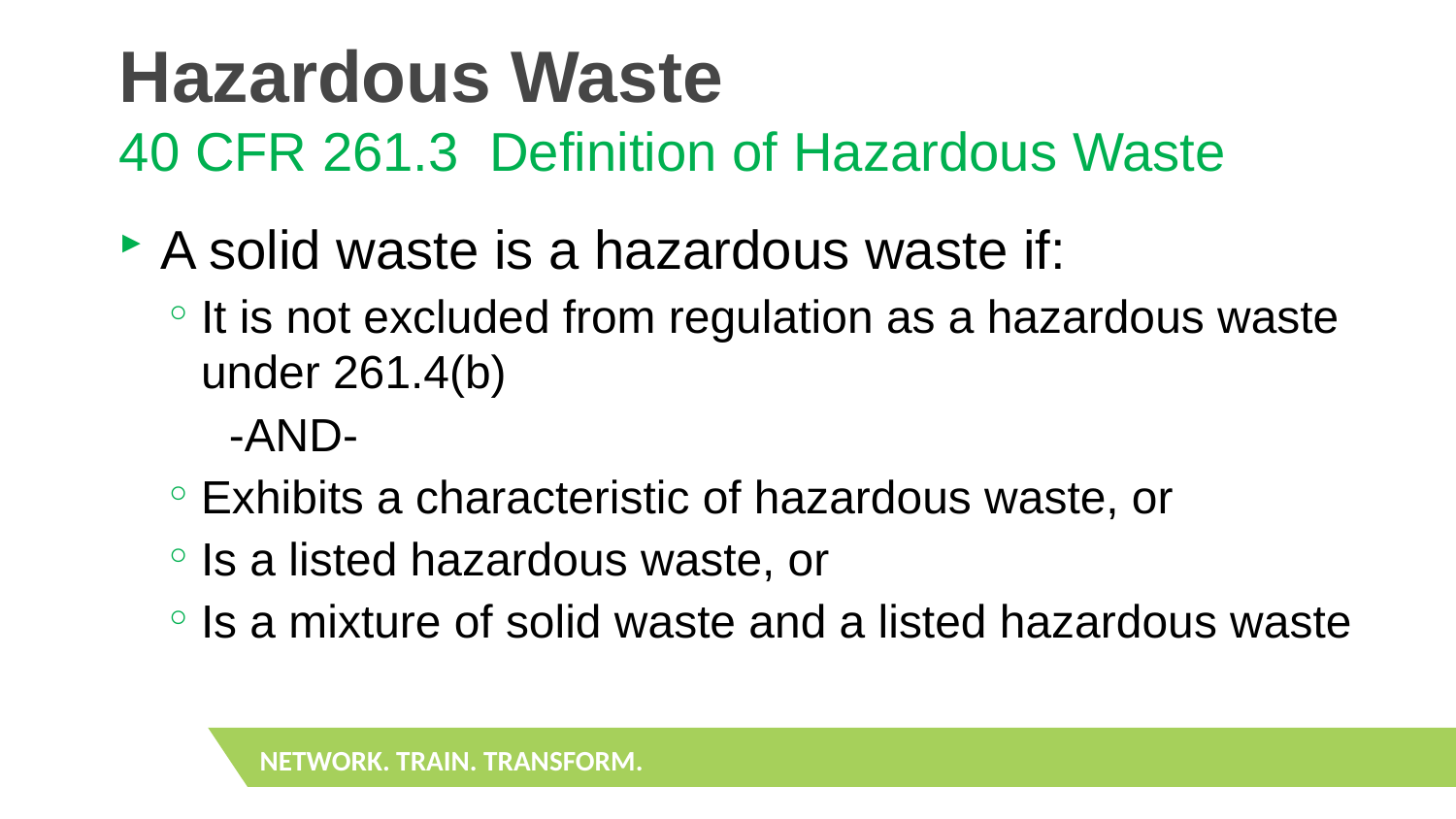

# Hazardous Waste 40 CFR 261.3  Definition of Hazardous Waste
A solid waste is a hazardous waste if:
It is not excluded from regulation as a hazardous waste under 261.4(b)
     -AND-
Exhibits a characteristic of hazardous waste, or
Is a listed hazardous waste, or
Is a mixture of solid waste and a listed hazardous waste